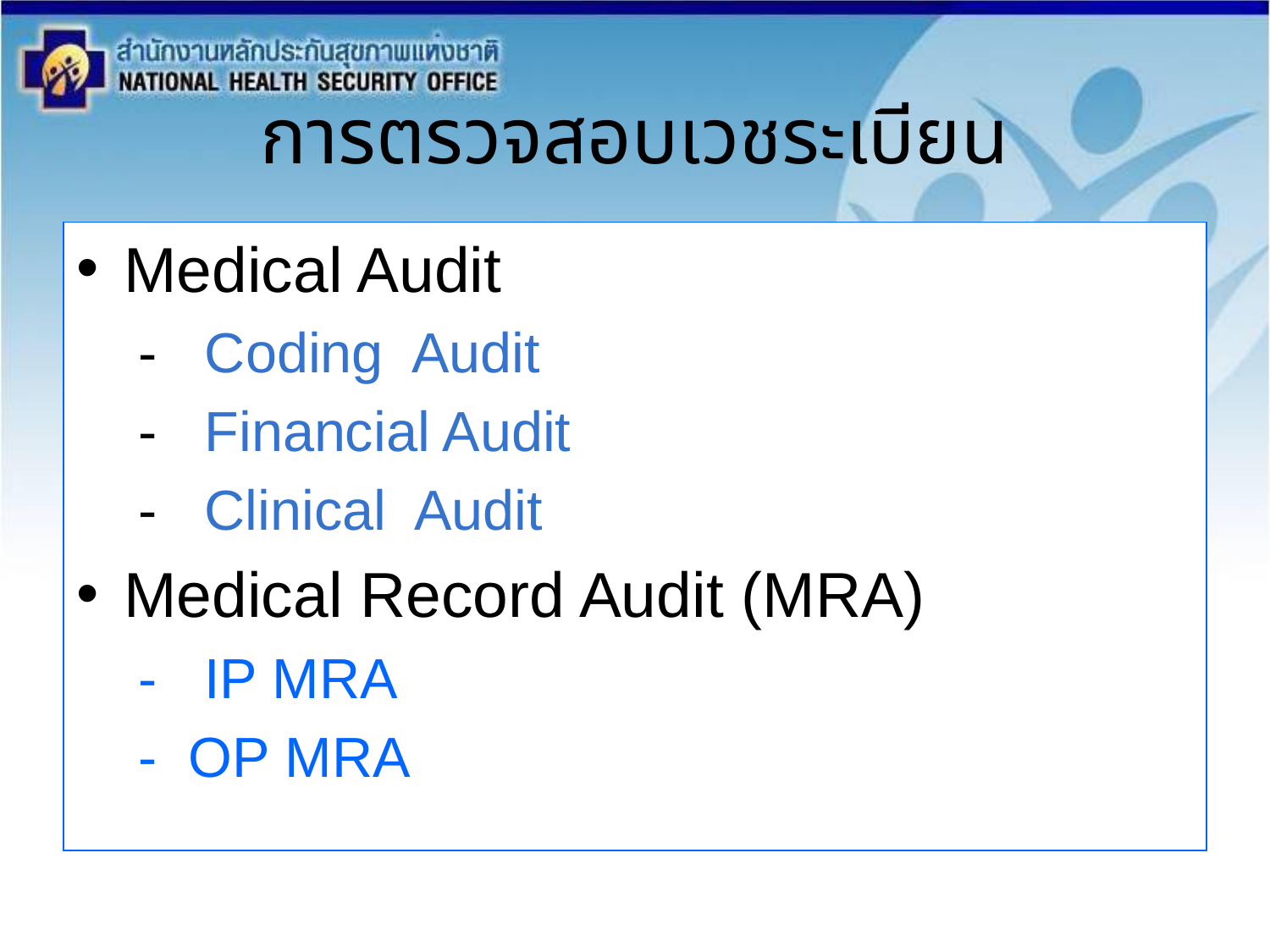

# การตรวจสอบเวชระเบียน
Medical Audit
    -   Coding  Audit
    -   Financial Audit
    -   Clinical  Audit
Medical Record Audit (MRA)
    -   IP MRA
    -  OP MRA